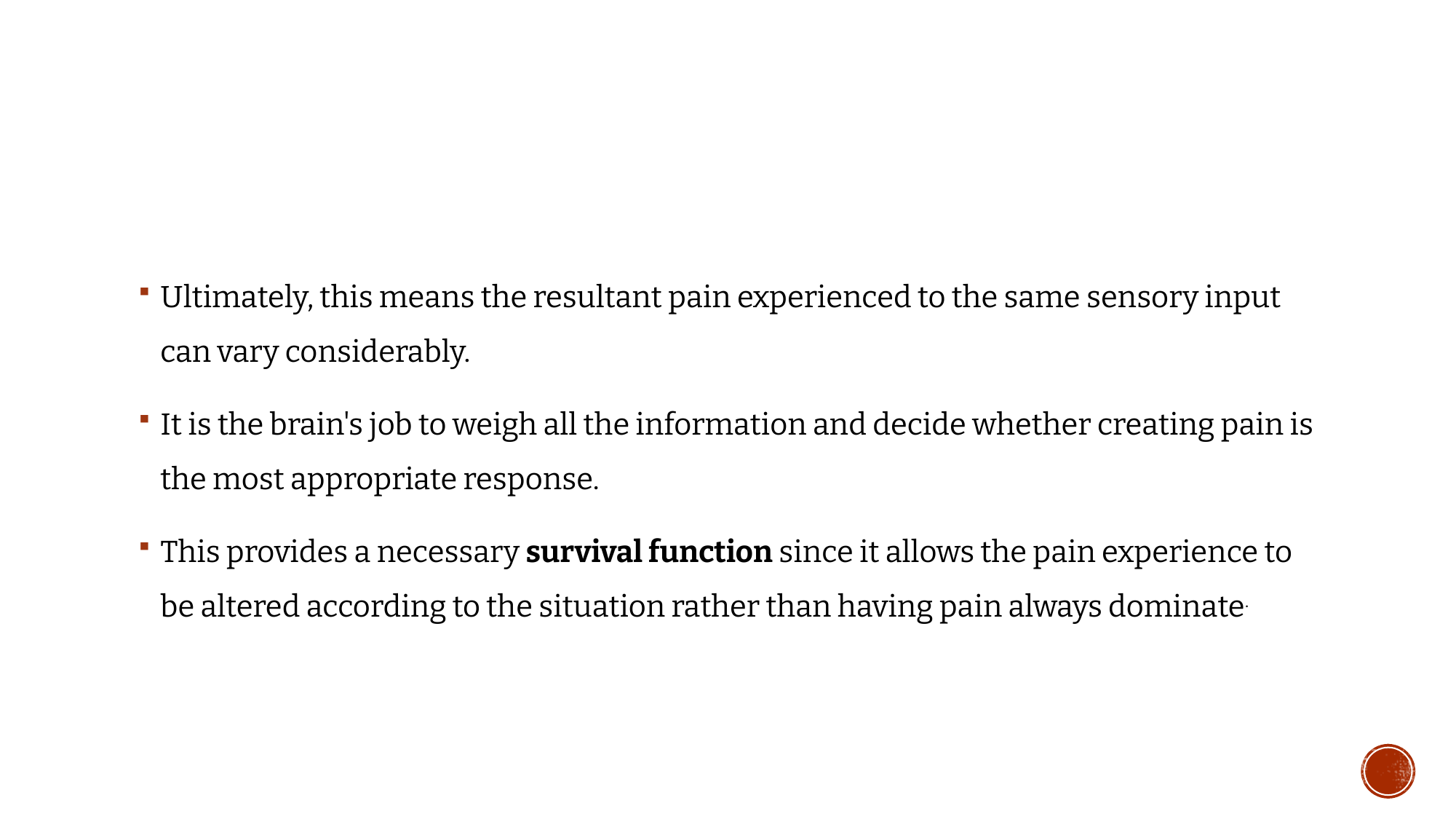

#
Ultimately, this means the resultant pain experienced to the same sensory input can vary considerably.
It is the brain's job to weigh all the information and decide whether creating pain is the most appropriate response.
This provides a necessary survival function since it allows the pain experience to be altered according to the situation rather than having pain always dominate.